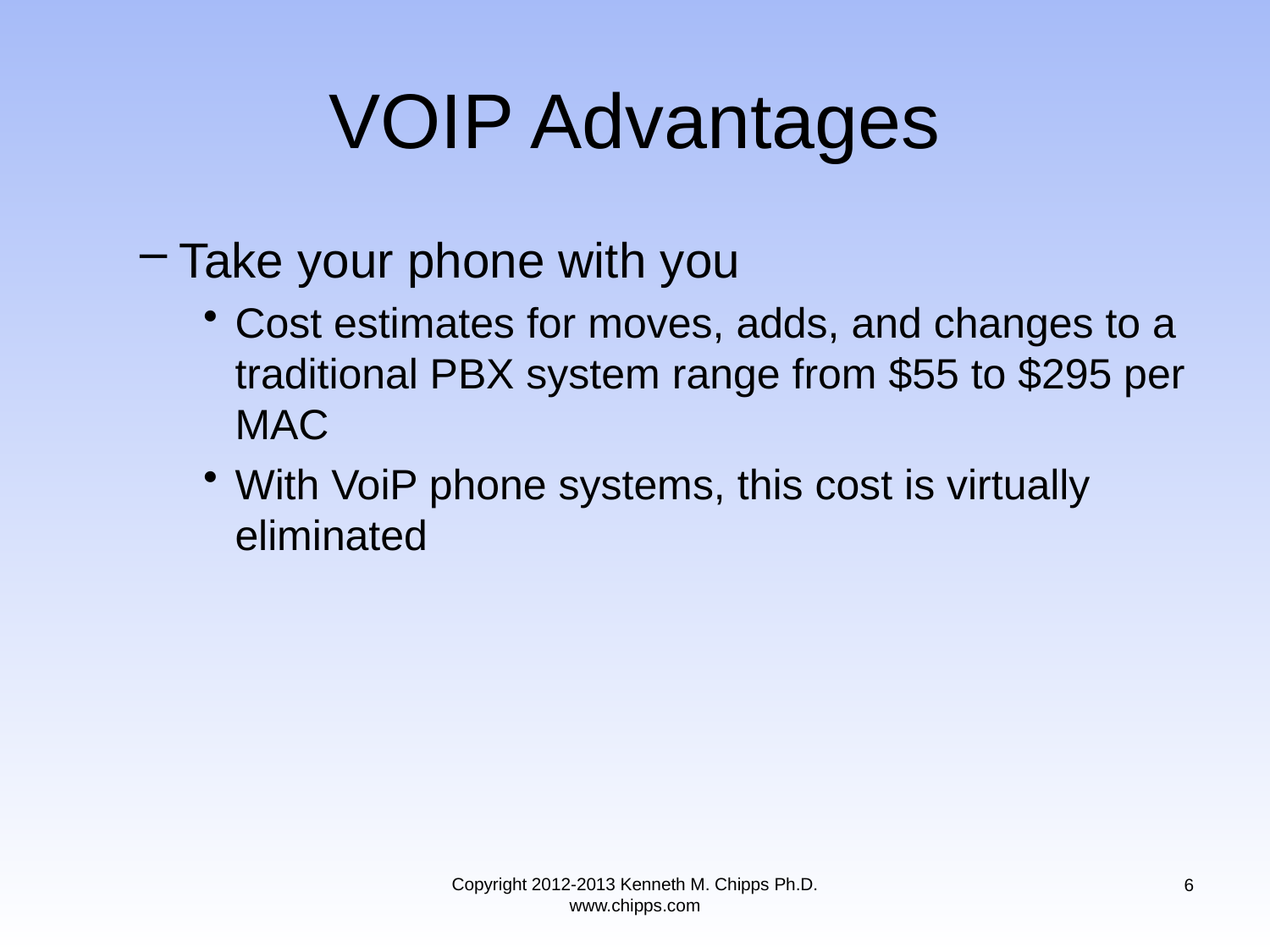

# VOIP Advantages
Take your phone with you
Cost estimates for moves, adds, and changes to a traditional PBX system range from $55 to $295 per MAC
With VoiP phone systems, this cost is virtually eliminated
Copyright 2012-2013 Kenneth M. Chipps Ph.D. www.chipps.com
6